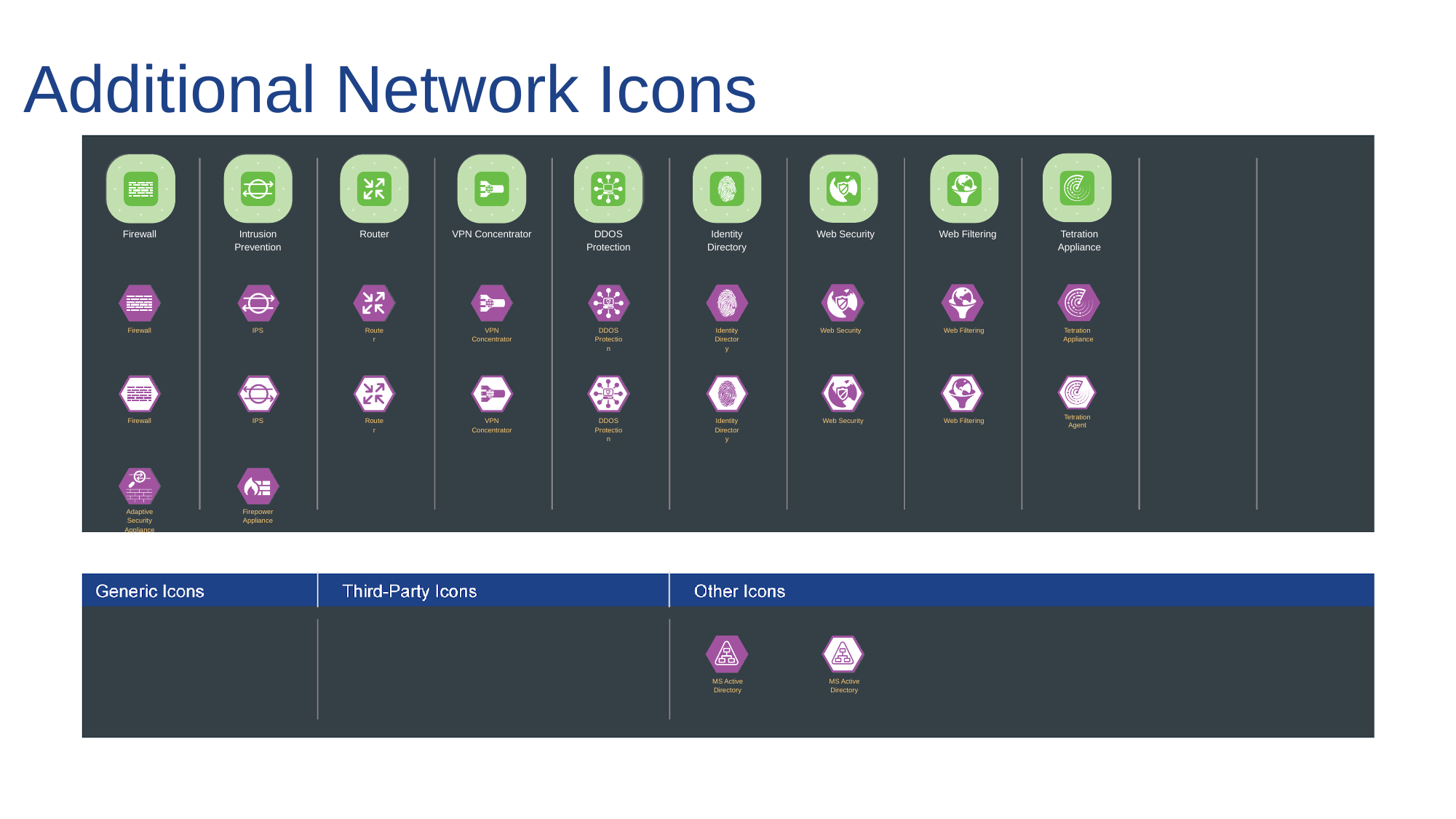

# Additional Network Icons

Firewall
Intrusion
Prevention
Router
VPN Concentrator
DDOS
Protection
Identity
Directory
Web Security
Web Filtering
Tetration
Appliance

Firewall
IPS
Router
VPN Concentrator
DDOS
Protection
Identity
Directory
Web Security
Web Filtering
Tetration
 Appliance

Firewall
IPS
Router
VPN Concentrator
DDOS
Protection
Identity
Directory
Web Security
Web Filtering
Tetration
Agent

Adaptive Security
Appliance
Firepower
Appliance

MS Active
Directory
MS Active
Directory